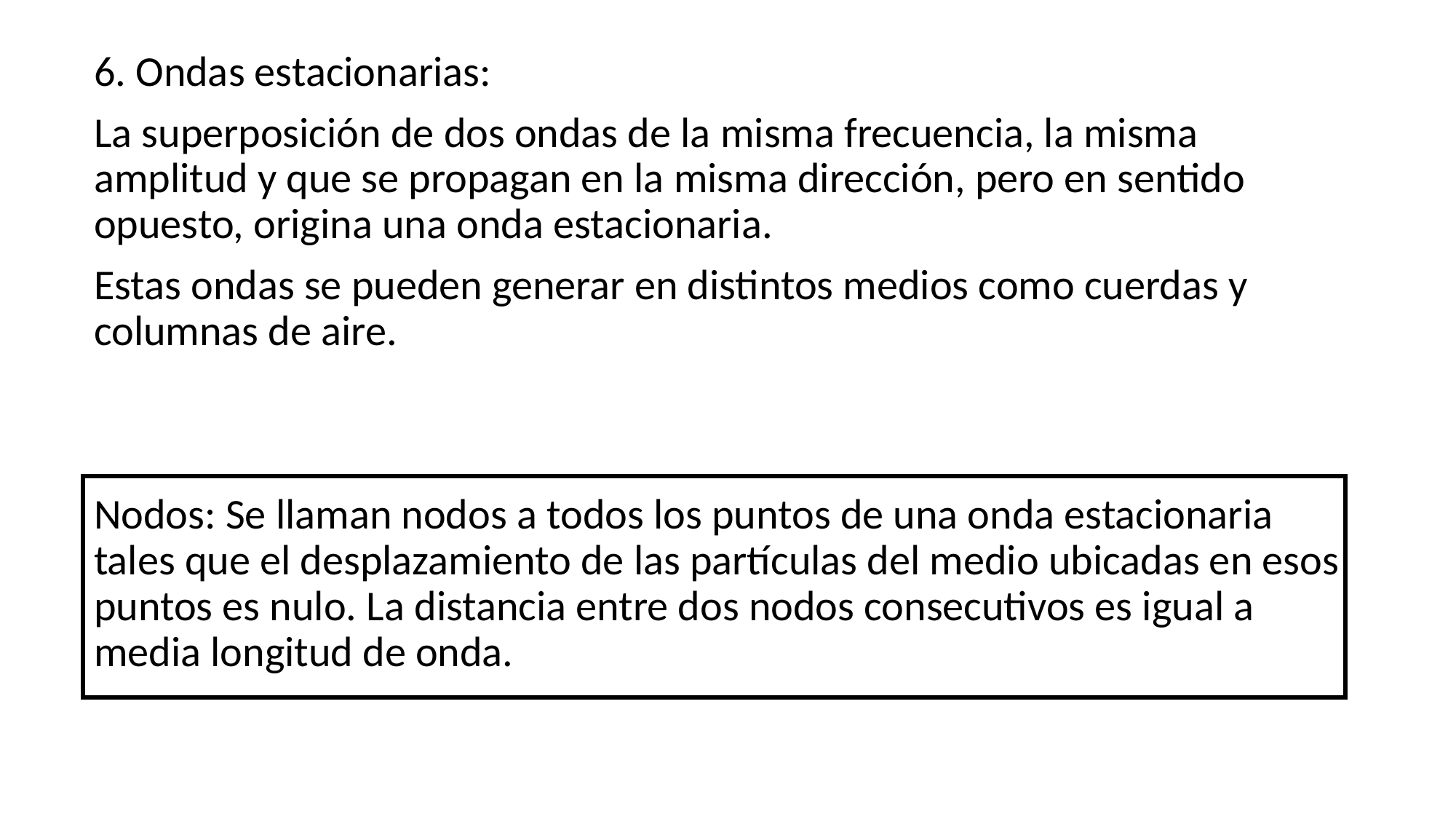

6. Ondas estacionarias:
La superposición de dos ondas de la misma frecuencia, la misma amplitud y que se propagan en la misma dirección, pero en sentido opuesto, origina una onda estacionaria.
Estas ondas se pueden generar en distintos medios como cuerdas y columnas de aire.

Nodos: Se llaman nodos a todos los puntos de una onda estacionaria tales que el desplazamiento de las partículas del medio ubicadas en esos puntos es nulo. La distancia entre dos nodos consecutivos es igual a media longitud de onda.